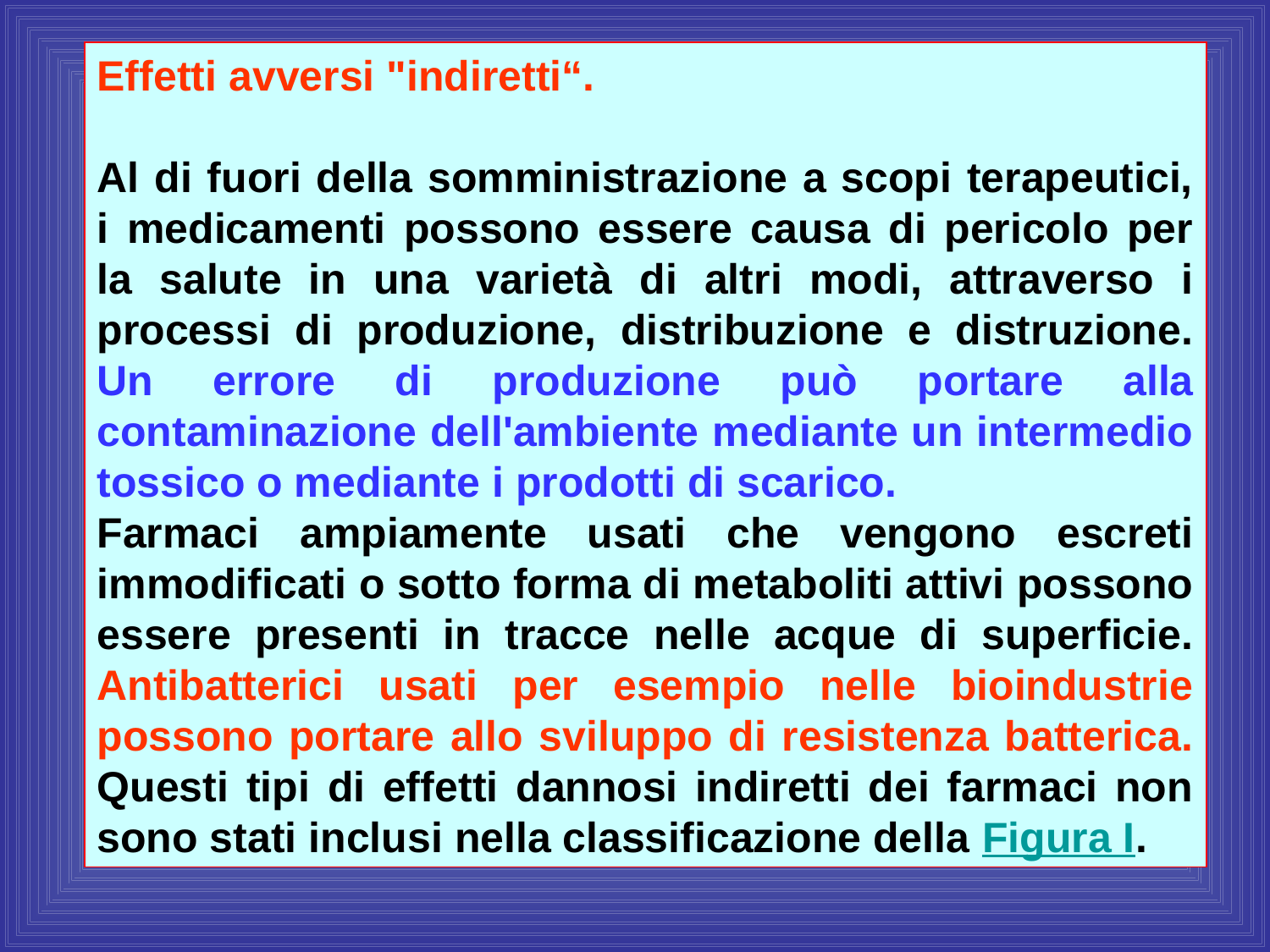

Effetti avversi "indiretti“.

Al di fuori della somministrazione a scopi terapeutici, i medicamenti possono essere causa di pericolo per la salute in una varietà di altri modi, attraverso i processi di produzione, distribuzione e distruzione. Un errore di produzione può portare alla contaminazione dell'ambiente mediante un intermedio tossico o mediante i prodotti di scarico.
Farmaci ampiamente usati che vengono escreti immodificati o sotto forma di metaboliti attivi possono essere presenti in tracce nelle acque di superficie. Antibatterici usati per esempio nelle bioindustrie possono portare allo sviluppo di resistenza batterica. Questi tipi di effetti dannosi indiretti dei farmaci non sono stati inclusi nella classificazione della Figura I.